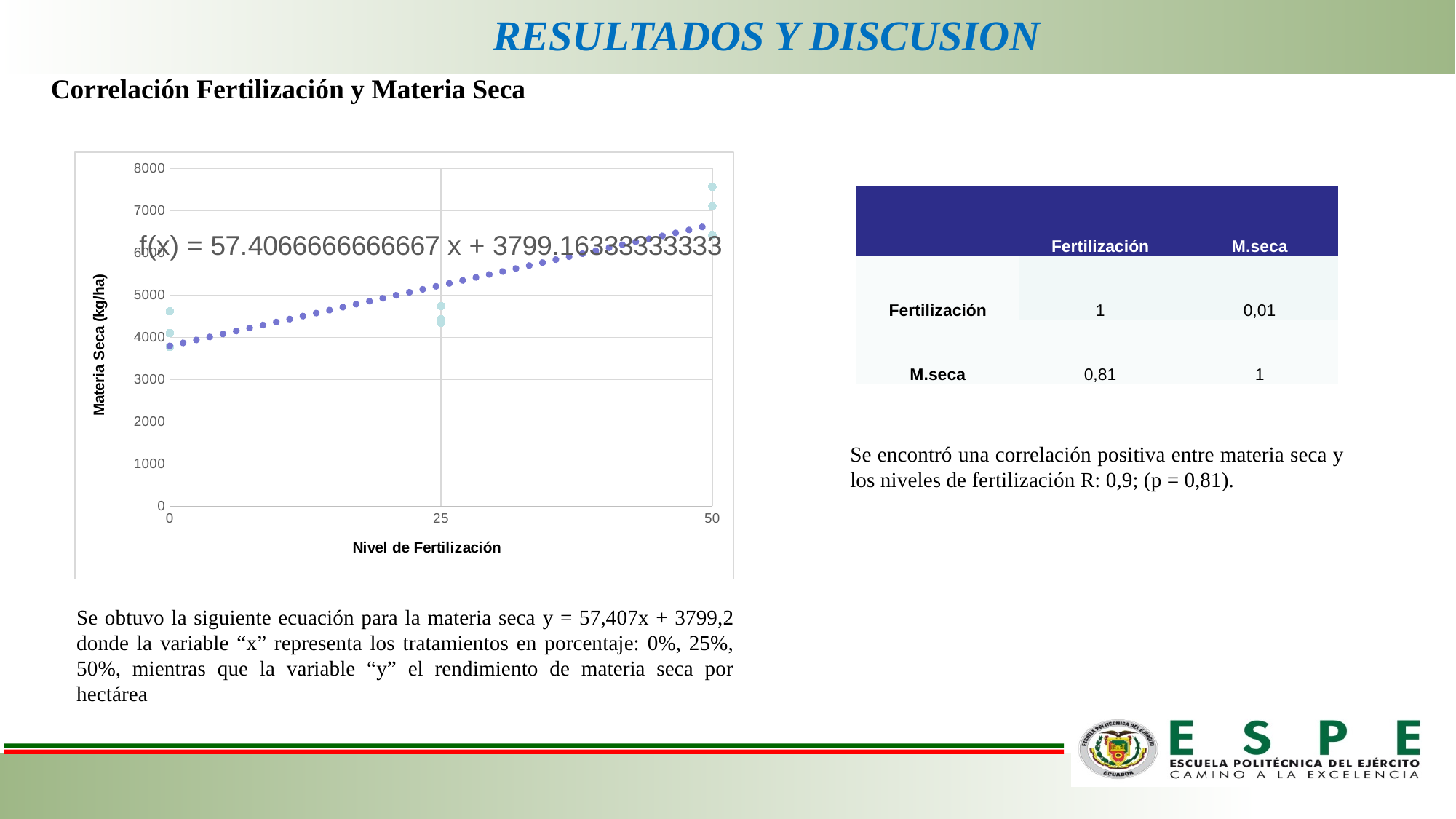

RESULTADOS Y DISCUSION
Correlación Fertilización y Materia Seca

### Chart

| Category | m.seca |
|---|---|
|  | Fertilización | M.seca |
| --- | --- | --- |
| Fertilización | 1 | 0,01 |
| M.seca | 0,81 | 1 |
Se encontró una correlación positiva entre materia seca y los niveles de fertilización R: 0,9; (p = 0,81).
Se obtuvo la siguiente ecuación para la materia seca y = 57,407x + 3799,2 donde la variable “x” representa los tratamientos en porcentaje: 0%, 25%, 50%, mientras que la variable “y” el rendimiento de materia seca por hectárea